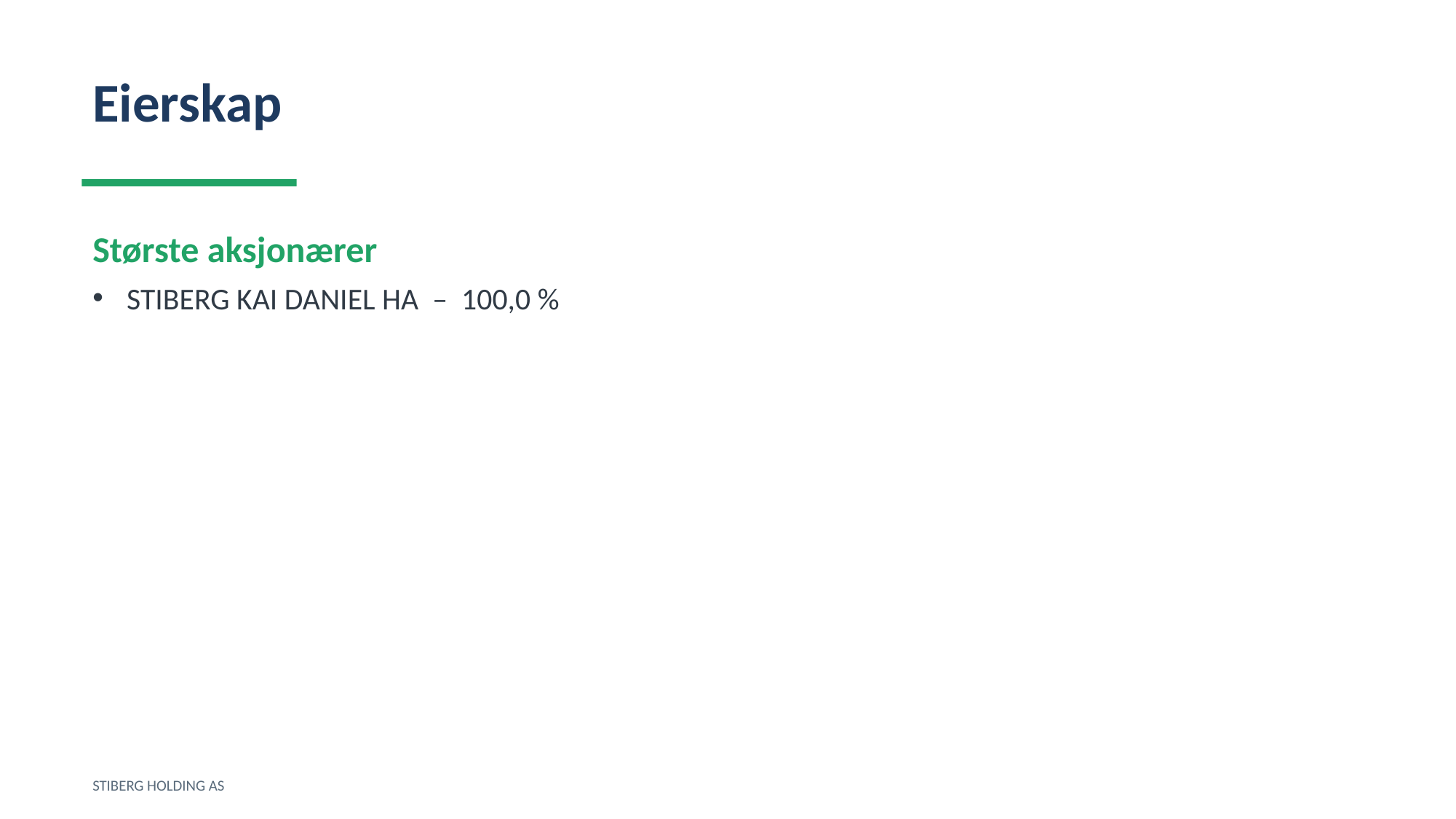

Eierskap

Største aksjonærer
STIBERG KAI DANIEL HA  –  100,0 %
STIBERG HOLDING AS